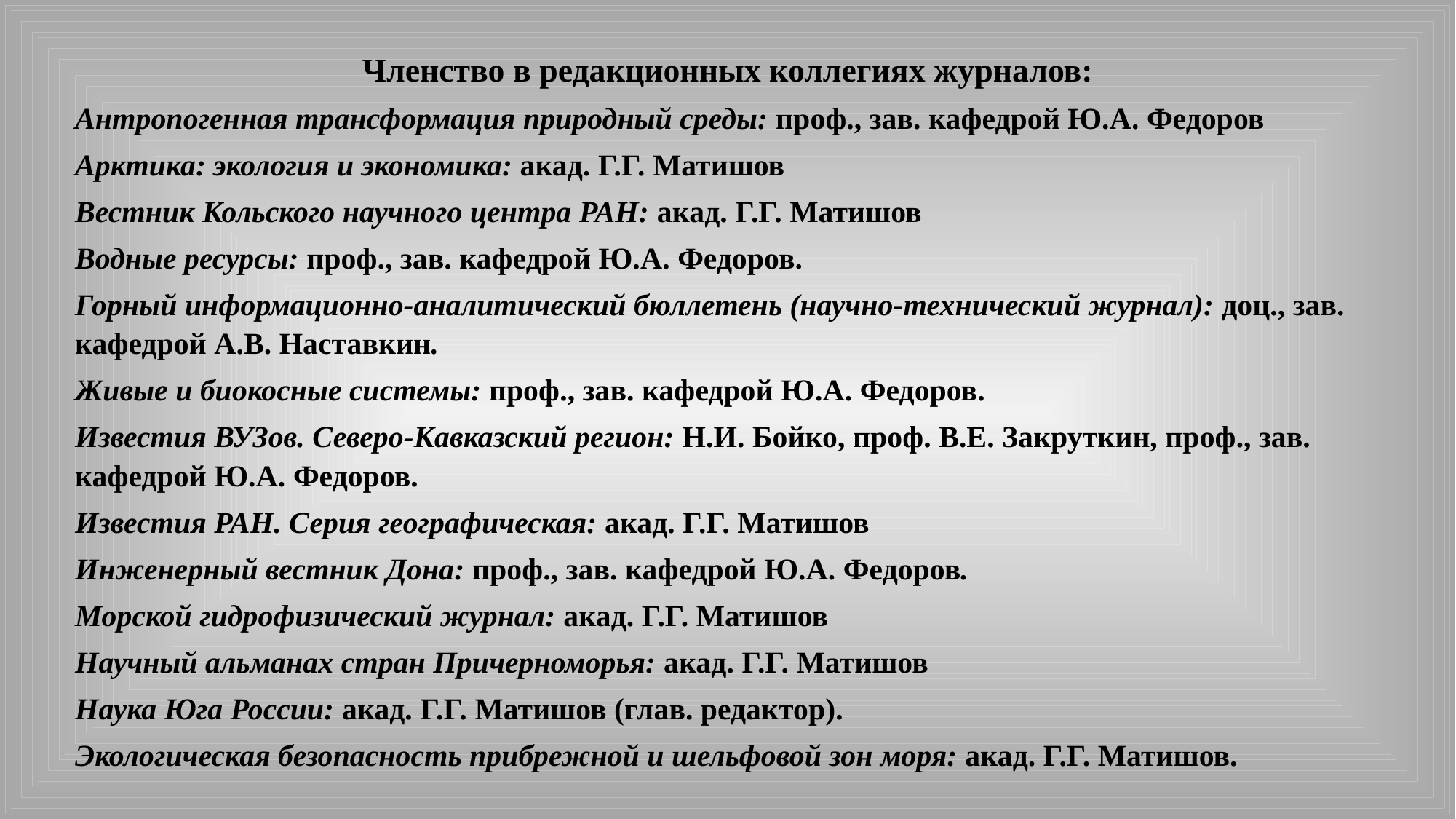

Членство в редакционных коллегиях журналов:
Антропогенная трансформация природный среды: проф., зав. кафедрой Ю.А. Федоров
Арктика: экология и экономика: акад. Г.Г. Матишов
Вестник Кольского научного центра РАН: акад. Г.Г. Матишов
Водные ресурсы: проф., зав. кафедрой Ю.А. Федоров.
Горный информационно-аналитический бюллетень (научно-технический журнал): доц., зав. кафедрой А.В. Наставкин.
Живые и биокосные системы: проф., зав. кафедрой Ю.А. Федоров.
Известия ВУЗов. Северо-Кавказский регион: Н.И. Бойко, проф. В.Е. Закруткин, проф., зав. кафедрой Ю.А. Федоров.
Известия РАН. Серия географическая: акад. Г.Г. Матишов
Инженерный вестник Дона: проф., зав. кафедрой Ю.А. Федоров.
Морской гидрофизический журнал: акад. Г.Г. Матишов
Научный альманах стран Причерноморья: акад. Г.Г. Матишов
Наука Юга России: акад. Г.Г. Матишов (глав. редактор).
Экологическая безопасность прибрежной и шельфовой зон моря: акад. Г.Г. Матишов.